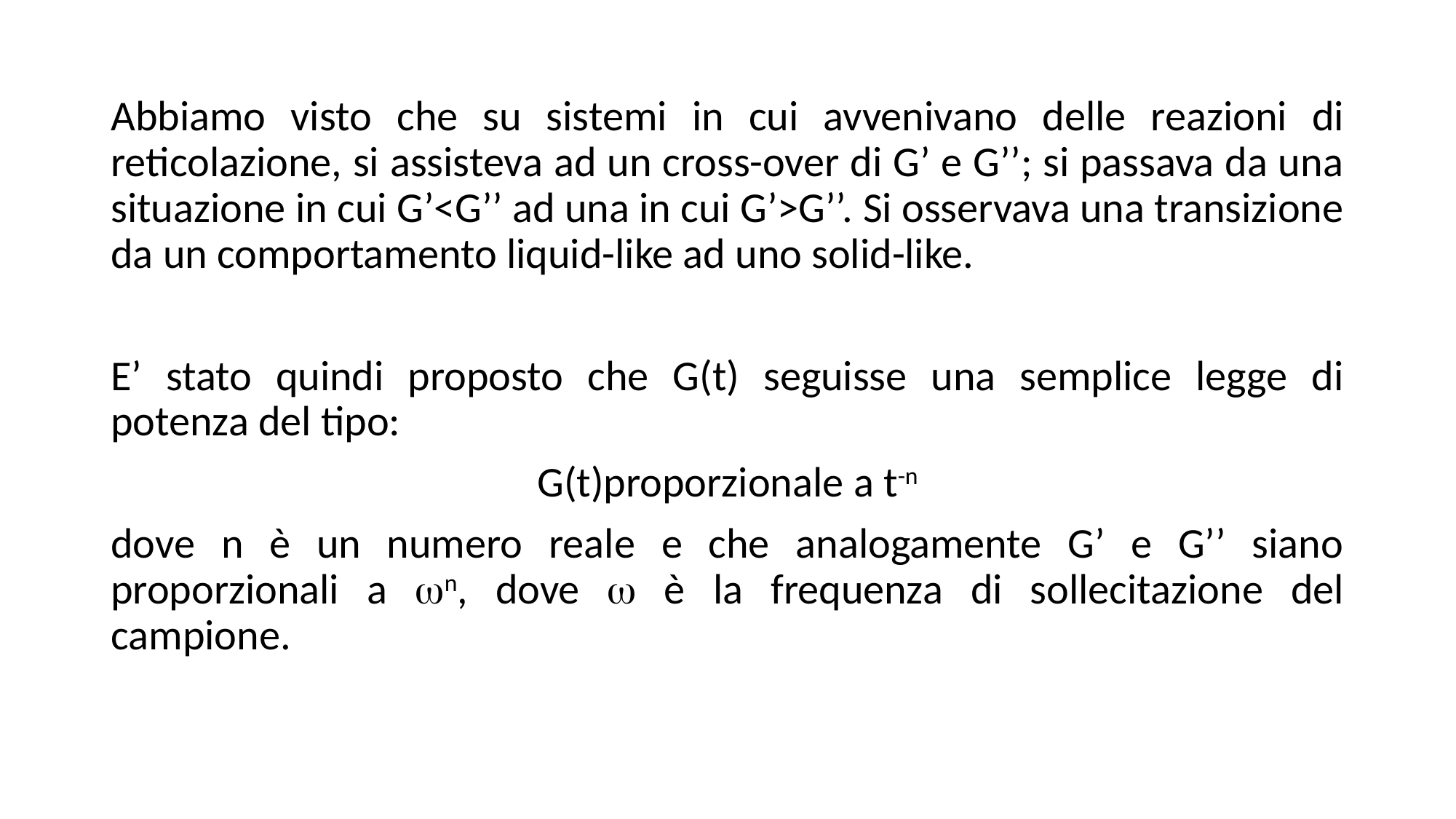

Abbiamo visto che su sistemi in cui avvenivano delle reazioni di reticolazione, si assisteva ad un cross-over di G’ e G’’; si passava da una situazione in cui G’<G’’ ad una in cui G’>G’’. Si osservava una transizione da un comportamento liquid-like ad uno solid-like.

E’ stato quindi proposto che G(t) seguisse una semplice legge di potenza del tipo:
G(t)proporzionale a t-n
dove n è un numero reale e che analogamente G’ e G’’ siano proporzionali a ωn, dove ω è la frequenza di sollecitazione del campione.